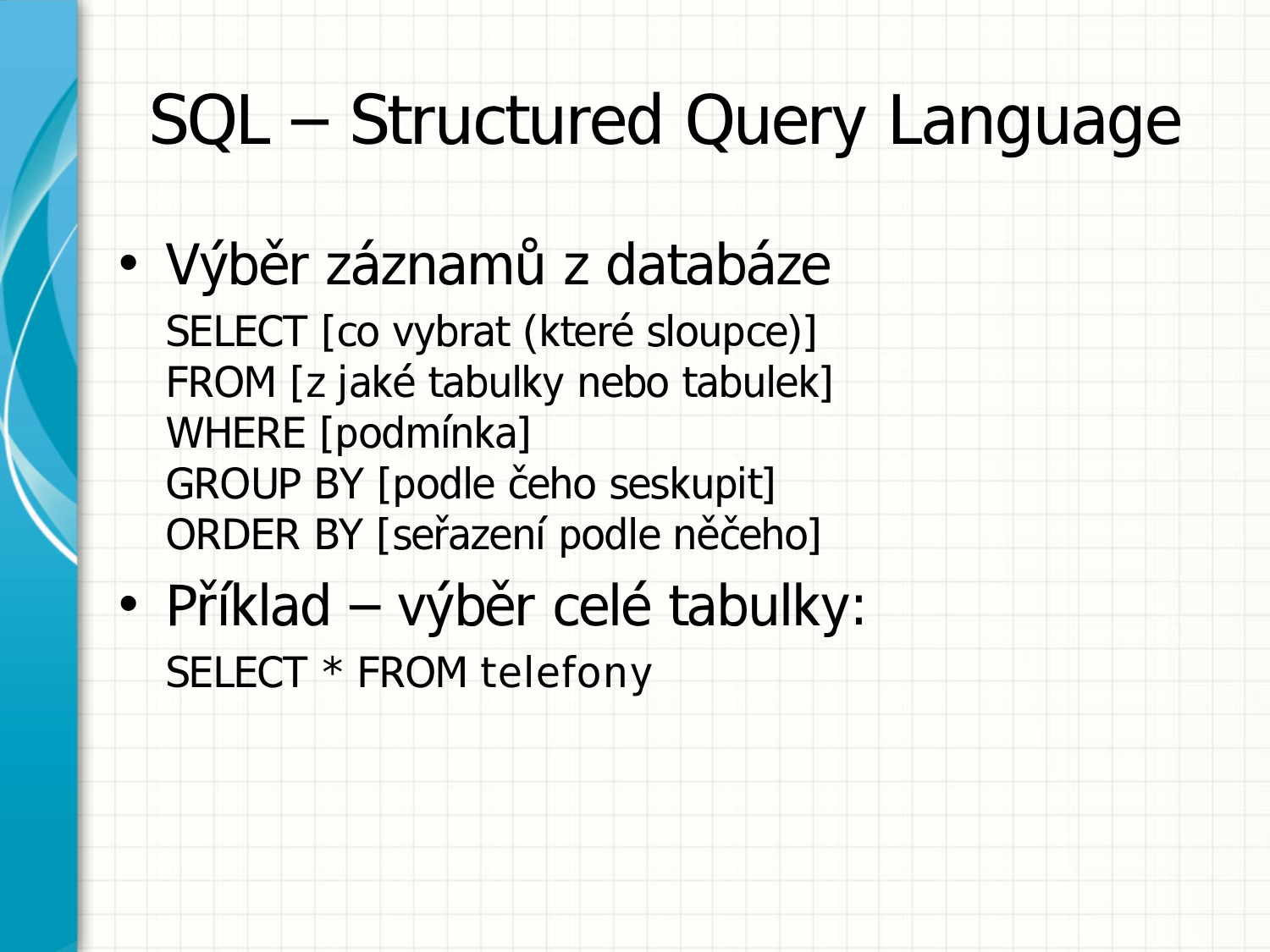

# SQL – Structured Query Language
Výběr záznamů z databáze
	SELECT [co vybrat (které sloupce)] 
FROM [z jaké tabulky nebo tabulek] 
WHERE [podmínka]
GROUP BY [podle čeho seskupit] ORDER BY [seřazení podle něčeho]
Příklad – výběr celé tabulky:
	SELECT * FROM telefony